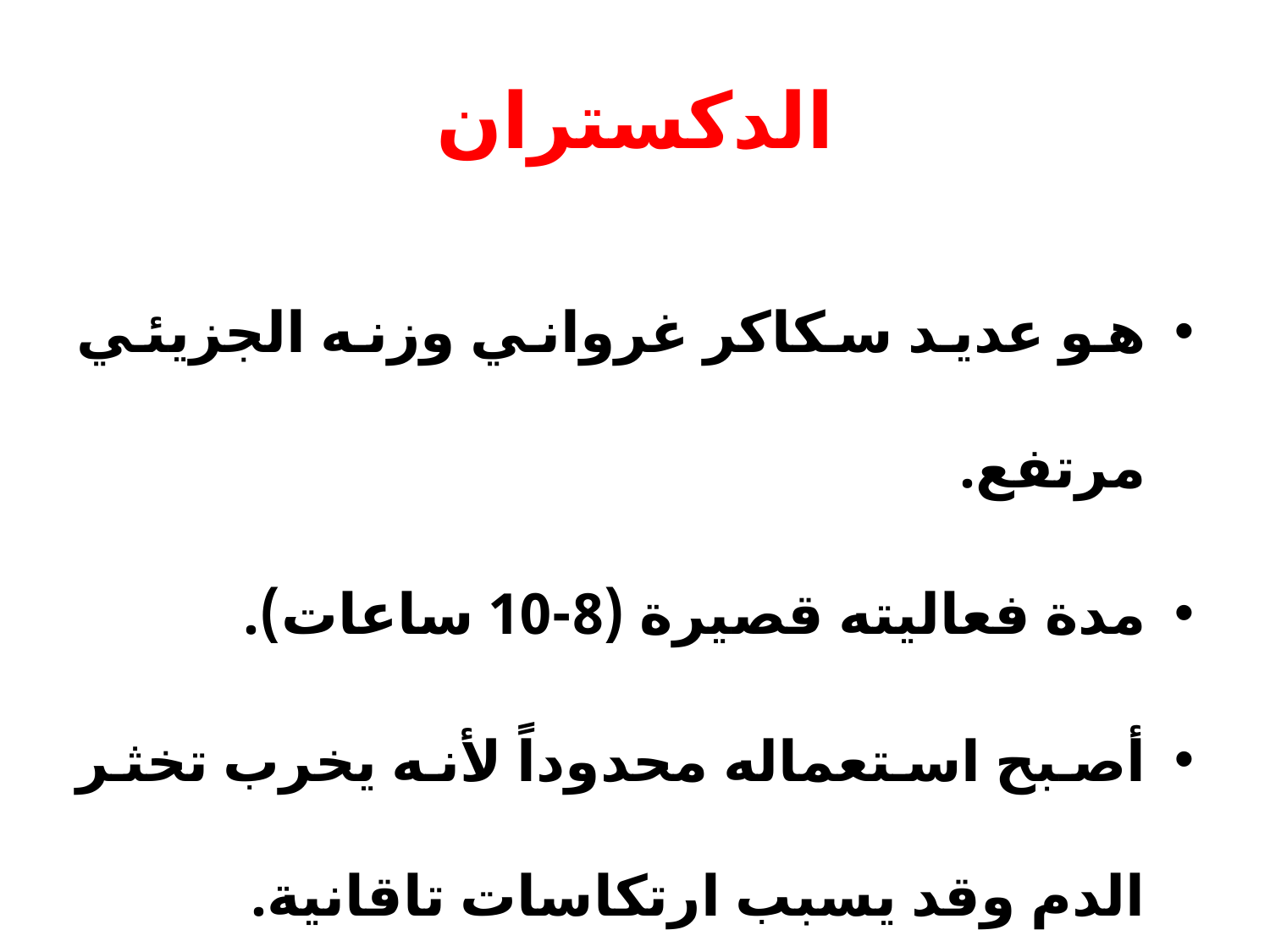

# الدكستران
هو عديد سكاكر غرواني وزنه الجزيئي مرتفع.
مدة فعاليته قصيرة (8-10 ساعات).
أصبح استعماله محدوداً لأنه يخرب تخثر الدم وقد يسبب ارتكاسات تاقانية.